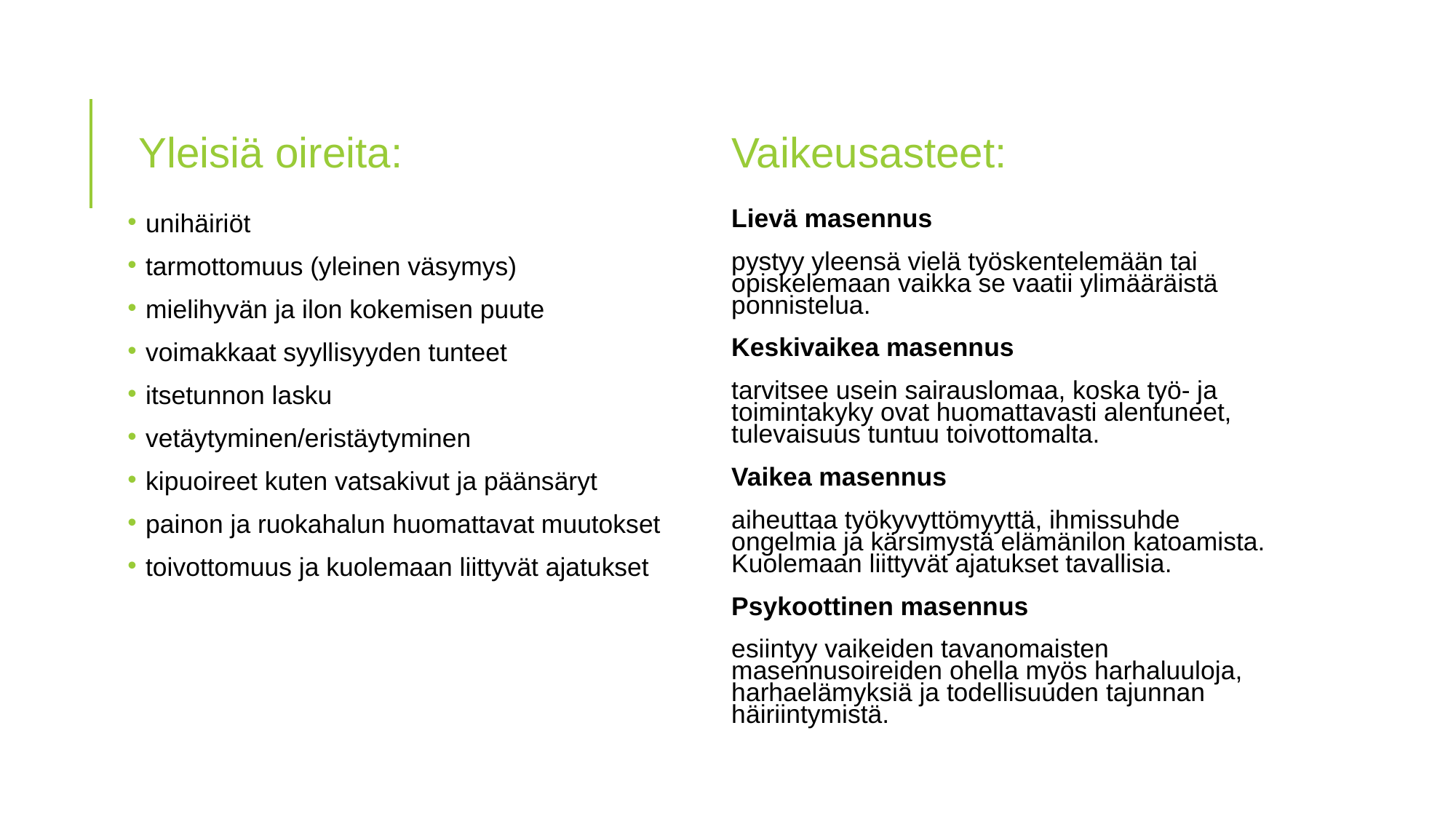

Yleisiä oireita:
Vaikeusasteet:
Lievä masennus
pystyy yleensä vielä työskentelemään tai opiskelemaan vaikka se vaatii ylimääräistä ponnistelua.
Keskivaikea masennus
tarvitsee usein sairauslomaa, koska työ- ja toimintakyky ovat huomattavasti alentuneet, tulevaisuus tuntuu toivottomalta.
Vaikea masennus
aiheuttaa työkyvyttömyyttä, ihmissuhde ongelmia ja kärsimystä elämänilon katoamista. Kuolemaan liittyvät ajatukset tavallisia.
Psykoottinen masennus
esiintyy vaikeiden tavanomaisten masennusoireiden ohella myös harhaluuloja, harhaelämyksiä ja todellisuuden tajunnan häiriintymistä.

 unihäiriöt
 tarmottomuus (yleinen väsymys)
 mielihyvän ja ilon kokemisen puute
 voimakkaat syyllisyyden tunteet
 itsetunnon lasku
 vetäytyminen/eristäytyminen
 kipuoireet kuten vatsakivut ja päänsäryt
 painon ja ruokahalun huomattavat muutokset
 toivottomuus ja kuolemaan liittyvät ajatukset